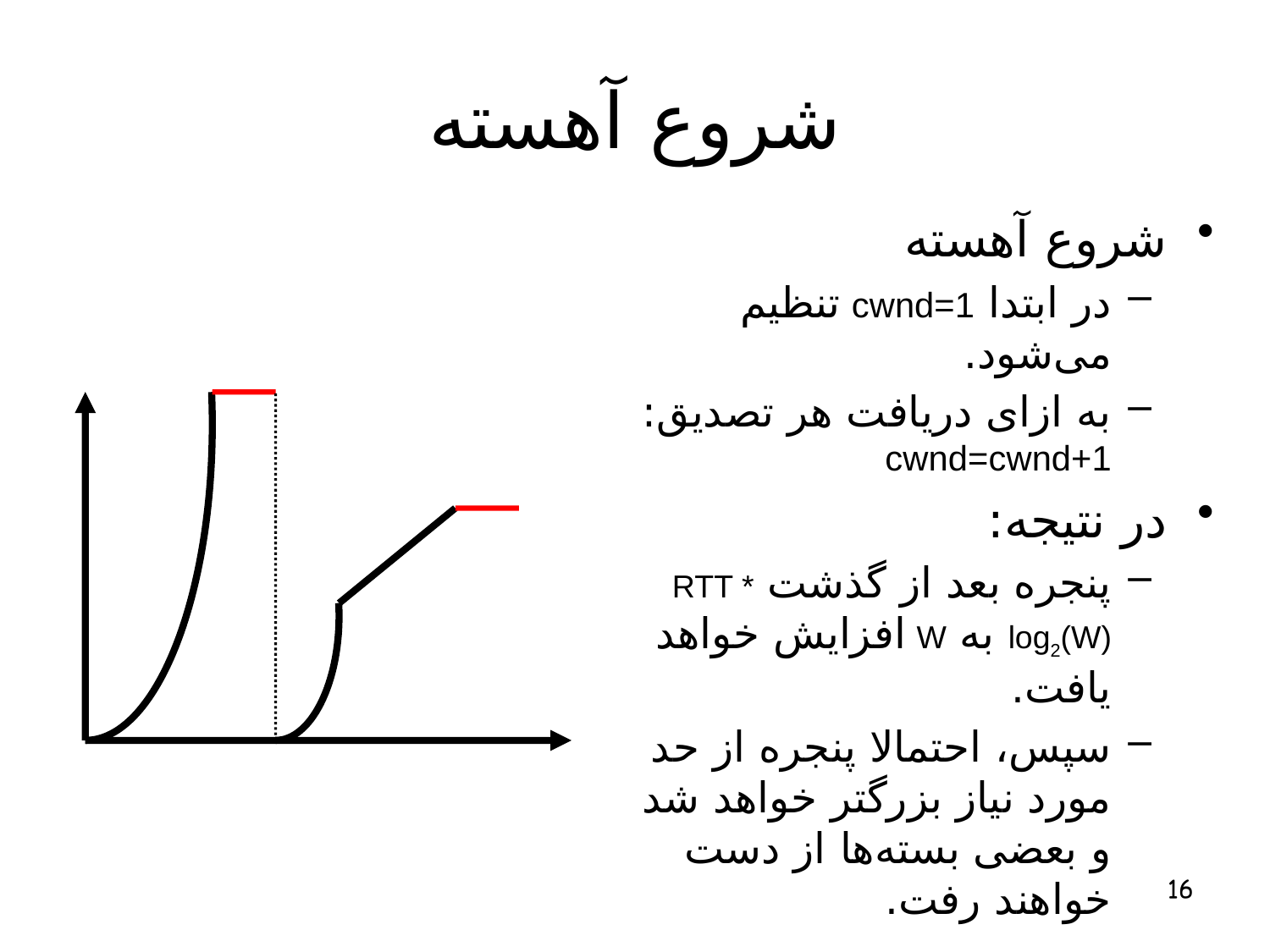

# شروع آهسته
شروع آهسته
در ابتدا cwnd=1 تنظیم می‌شود.
به ازای دریافت هر تصدیق: cwnd=cwnd+1
در نتیجه:
پنجره بعد از گذشت RTT * log2(W) به W افزایش خواهد یافت.
سپس، احتمالا پنجره از حد مورد نیاز بزرگتر خواهد شد و بعضی بسته‌ها از دست خواهند رفت.

16